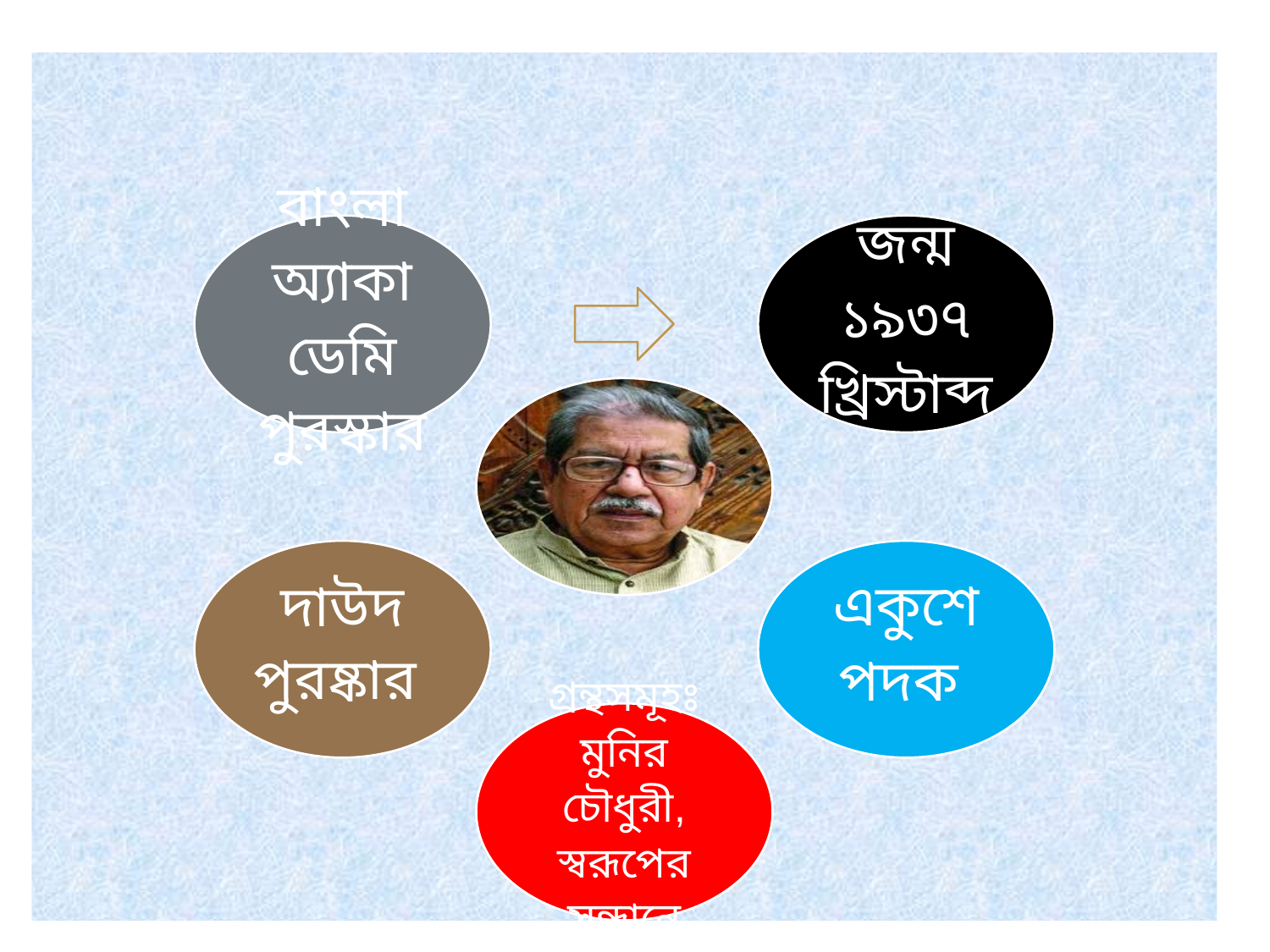

জন্ম ১৯৩৭ খ্রিস্টাব্দ
গ্রন্থসমূহঃ মুনির চৌধুরী, স্বরূপের সন্ধানে
দাউদ পুরষ্কার
বাংলা অ্যাকাডেমি পুরস্কার
একুশে পদক